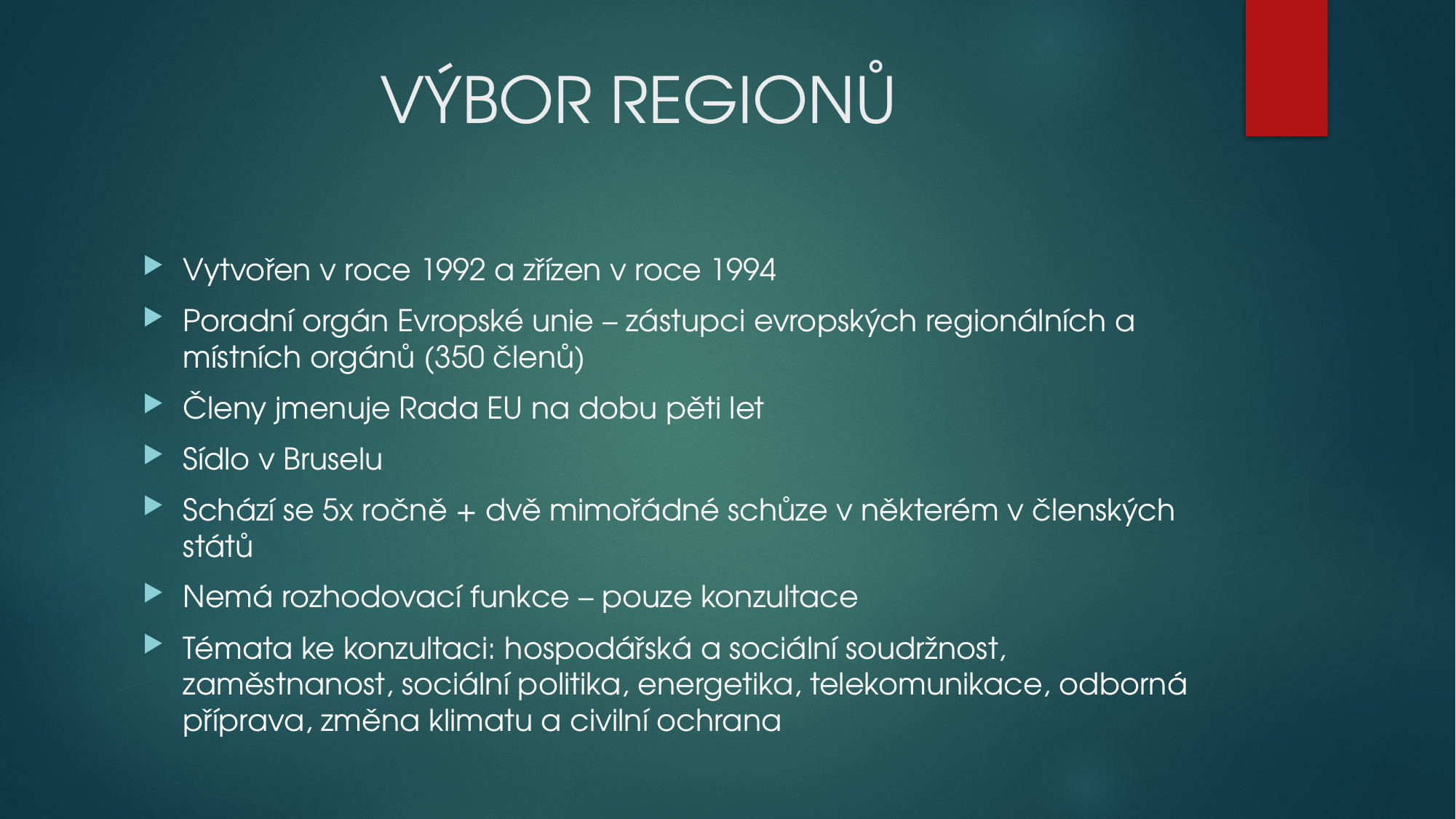

# VÝBOR REGIONŮ
Vytvořen v roce 1992 a zřízen v roce 1994
Poradní orgán Evropské unie – zástupci evropských regionálních a místních orgánů (350 členů)
Členy jmenuje Rada EU na dobu pěti let
Sídlo v Bruselu
Schází se 5x ročně + dvě mimořádné schůze v některém v členských států
Nemá rozhodovací funkce – pouze konzultace
Témata ke konzultaci: hospodářská a sociální soudržnost, zaměstnanost, sociální politika, energetika, telekomunikace, odborná příprava, změna klimatu a civilní ochrana